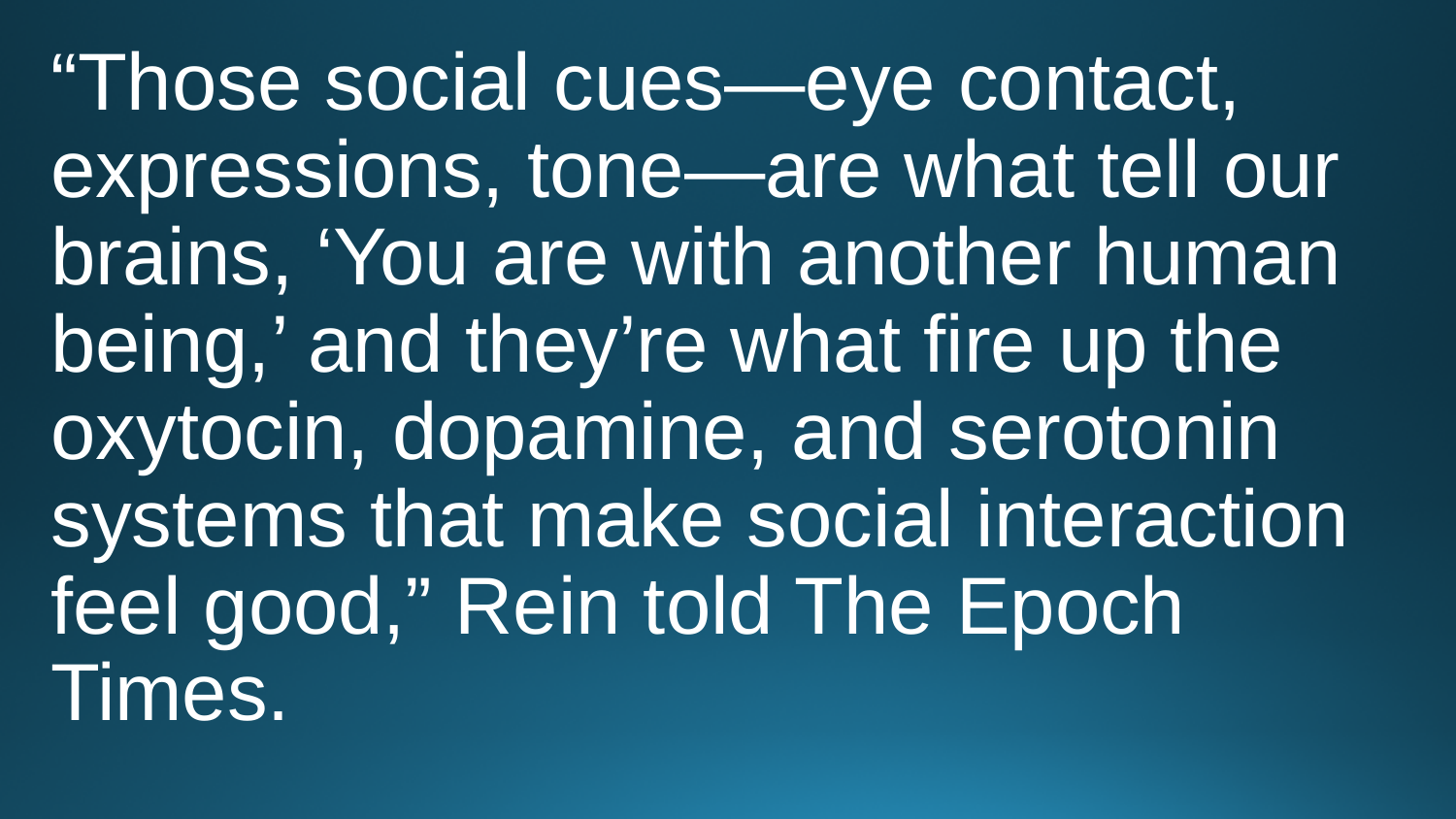

“Those social cues—eye contact, expressions, tone—are what tell our brains, ‘You are with another human being,’ and they’re what fire up the oxytocin, dopamine, and serotonin systems that make social interaction feel good,” Rein told The Epoch Times.​